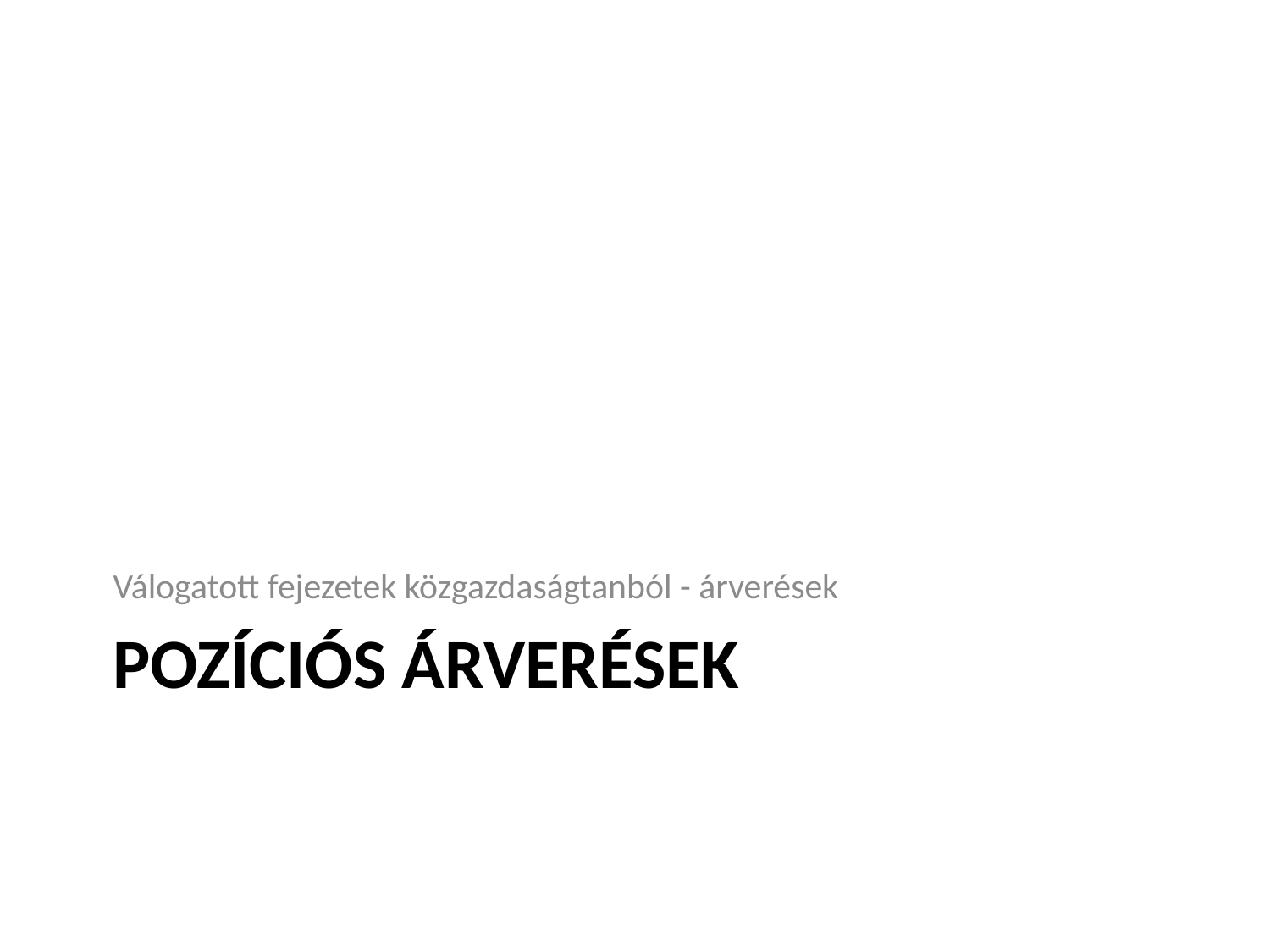

Válogatott fejezetek közgazdaságtanból - árverések
# Pozíciós árverések